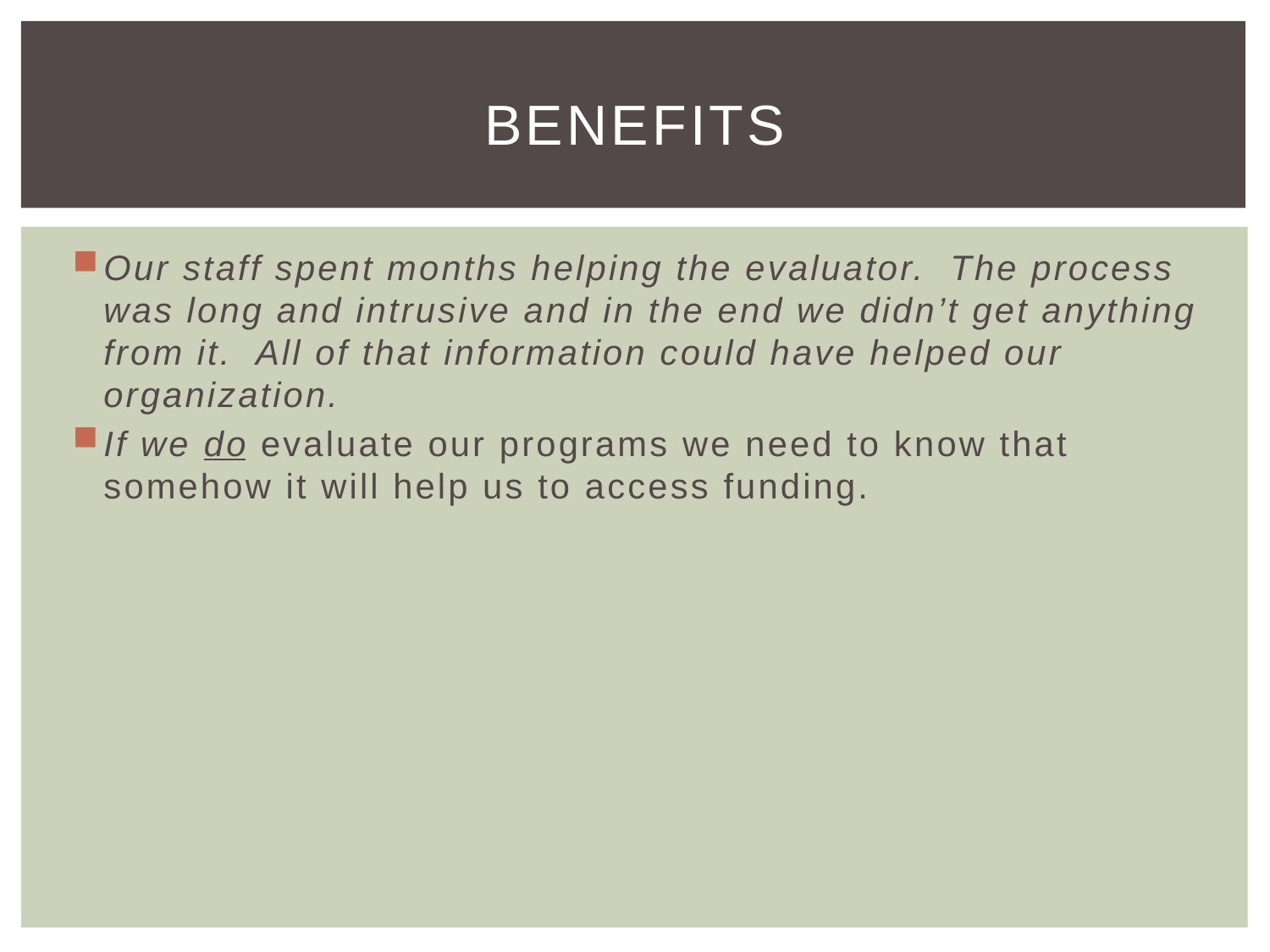

# benefits
Our staff spent months helping the evaluator.  The process was long and intrusive and in the end we didn’t get anything from it.  All of that information could have helped our organization.
If we do evaluate our programs we need to know that somehow it will help us to access funding.